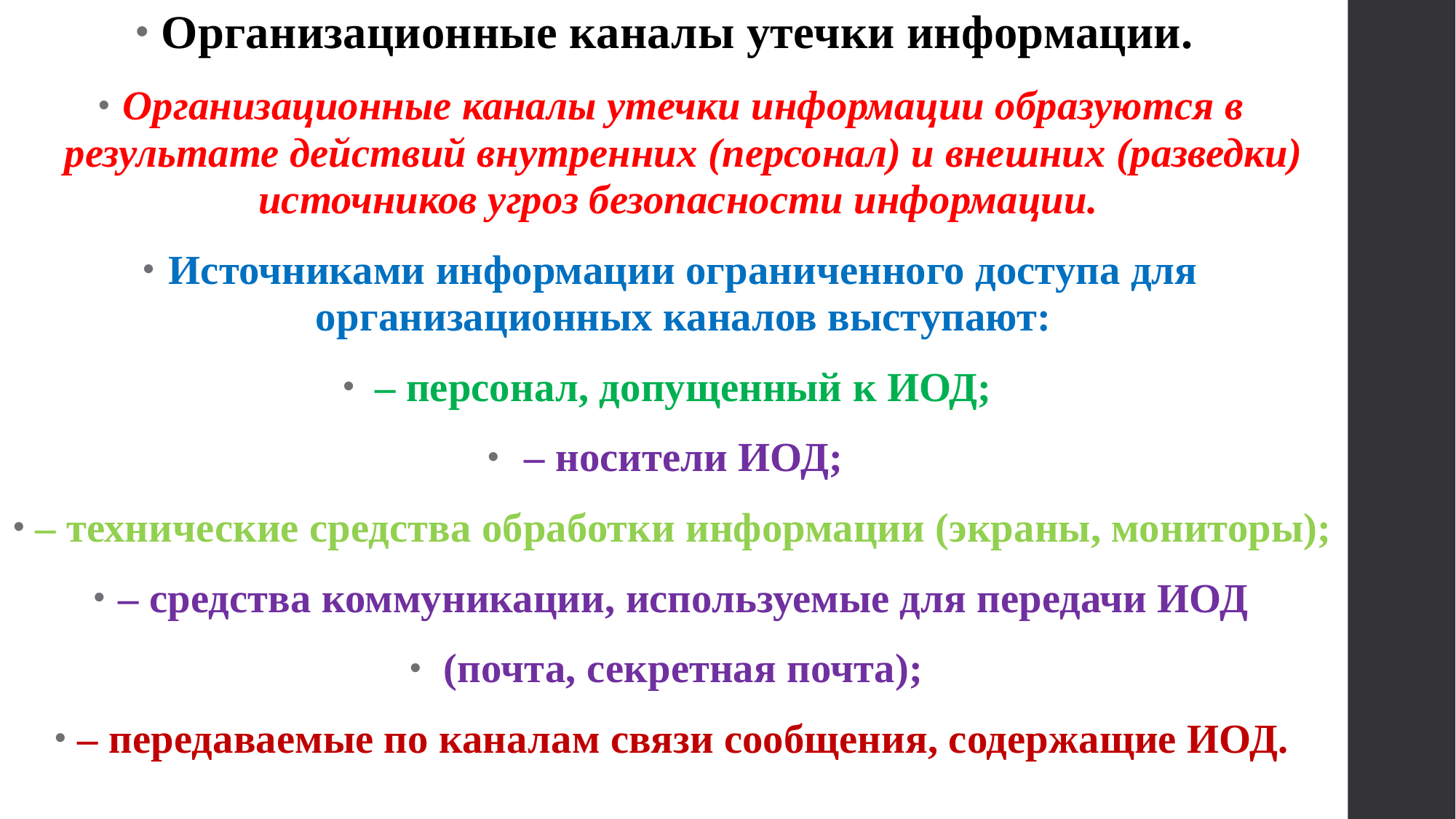

Организационные каналы утечки информации.
Организационные каналы утечки информации образуются в результате действий внутренних (персонал) и внешних (разведки) источников угроз безопасности информации.
Источниками информации ограниченного доступа для организационных каналов выступают:
– персонал, допущенный к ИОД;
– носители ИОД;
– технические средства обработки информации (экраны, мониторы);
– средства коммуникации, используемые для передачи ИОД
(почта, секретная почта);
– передаваемые по каналам связи сообщения, содержащие ИОД.